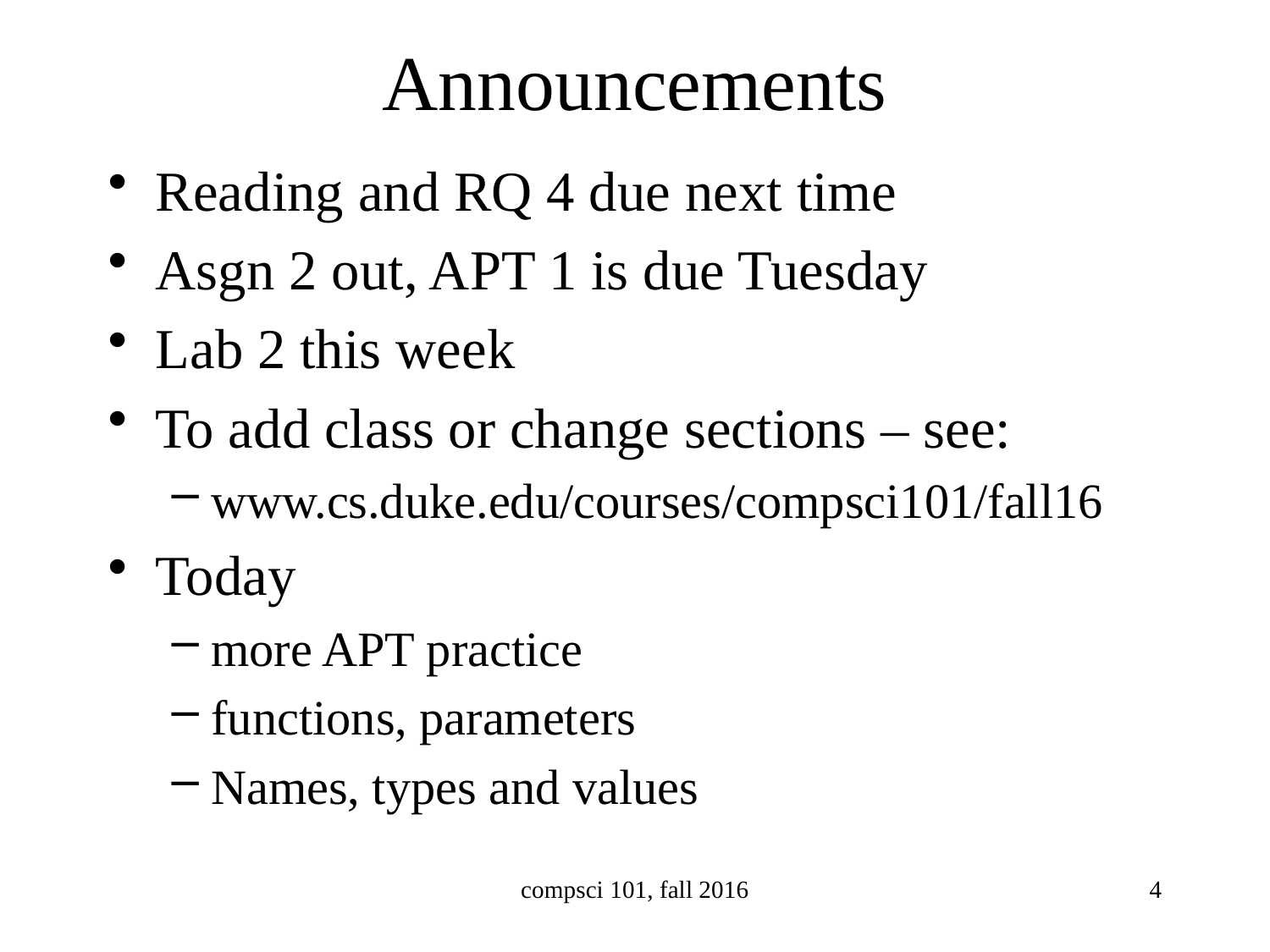

# Announcements
Reading and RQ 4 due next time
Asgn 2 out, APT 1 is due Tuesday
Lab 2 this week
To add class or change sections – see:
www.cs.duke.edu/courses/compsci101/fall16
Today
more APT practice
functions, parameters
Names, types and values
compsci 101, fall 2016
4